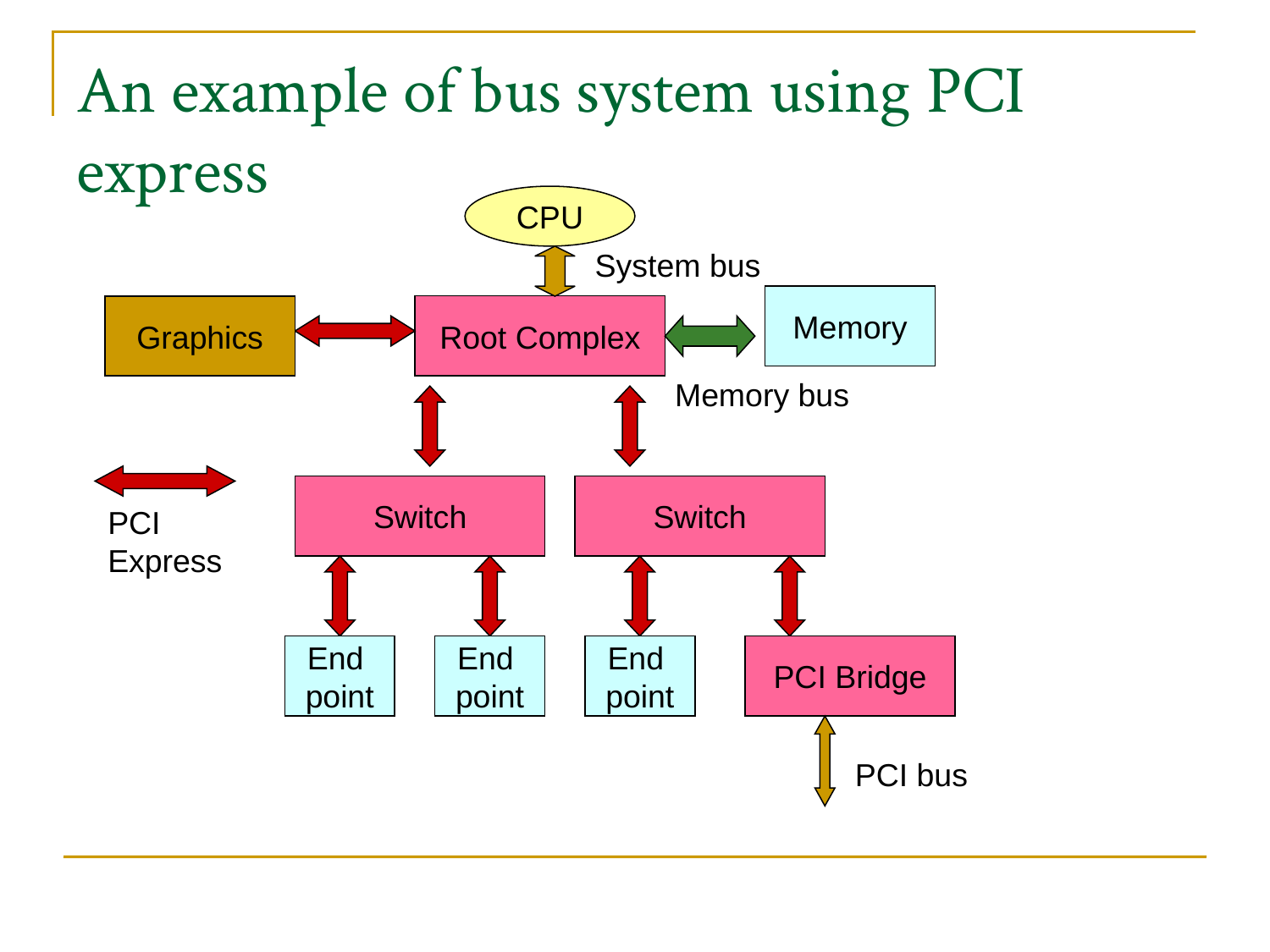

# An example of bus system using PCI express
CPU
System bus

Memory
Root Complex
Graphics

Memory bus

Switch
Switch
PCI
Express

End
point
End
point
End
point
PCI Bridge

PCI bus